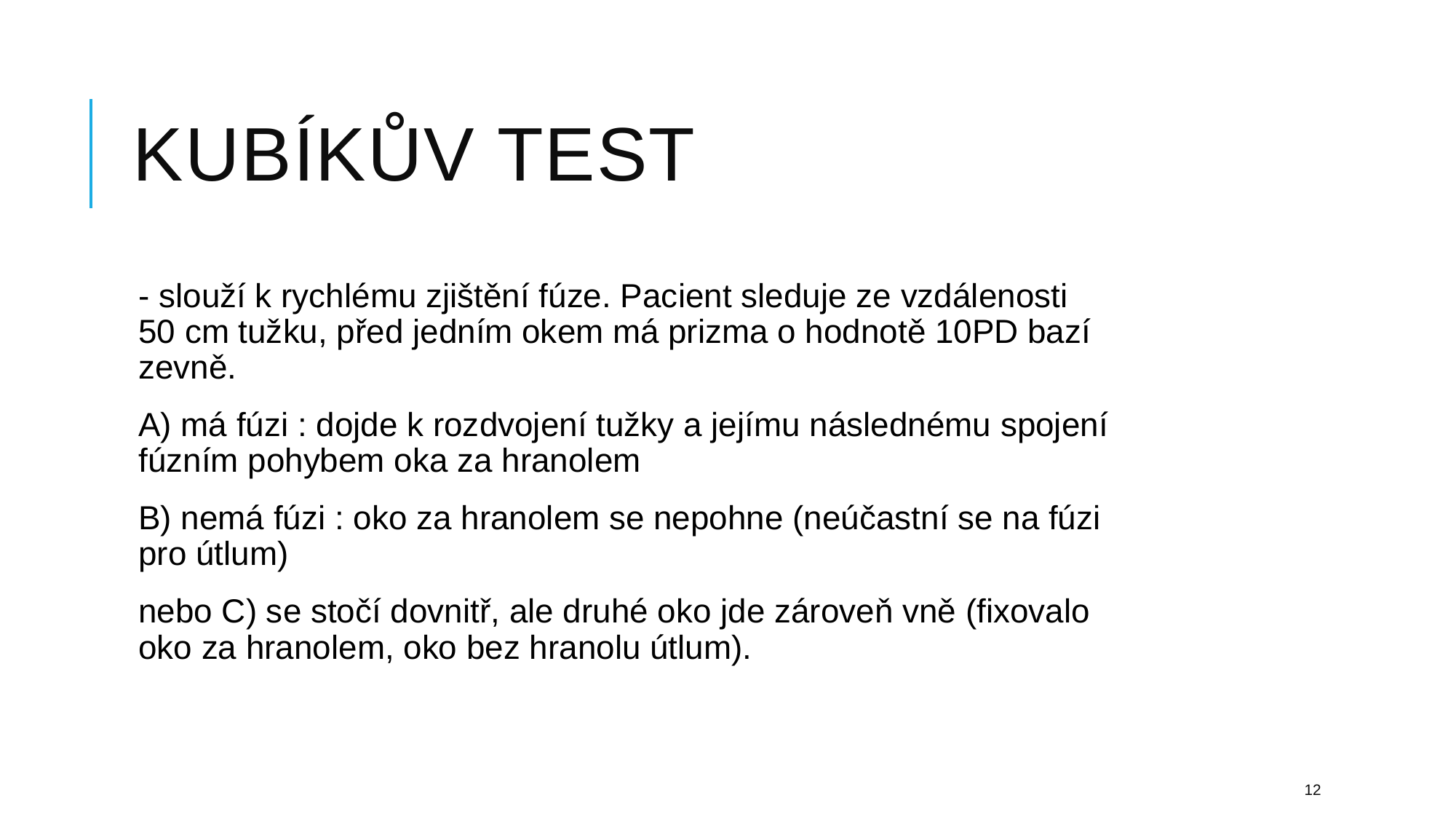

# Kubíkův test
- slouží k rychlému zjištění fúze. Pacient sleduje ze vzdálenosti 50 cm tužku, před jedním okem má prizma o hodnotě 10PD bazí zevně.
A) má fúzi : dojde k rozdvojení tužky a jejímu následnému spojení fúzním pohybem oka za hranolem
B) nemá fúzi : oko za hranolem se nepohne (neúčastní se na fúzi pro útlum)
nebo C) se stočí dovnitř, ale druhé oko jde zároveň vně (fixovalo oko za hranolem, oko bez hranolu útlum).
12